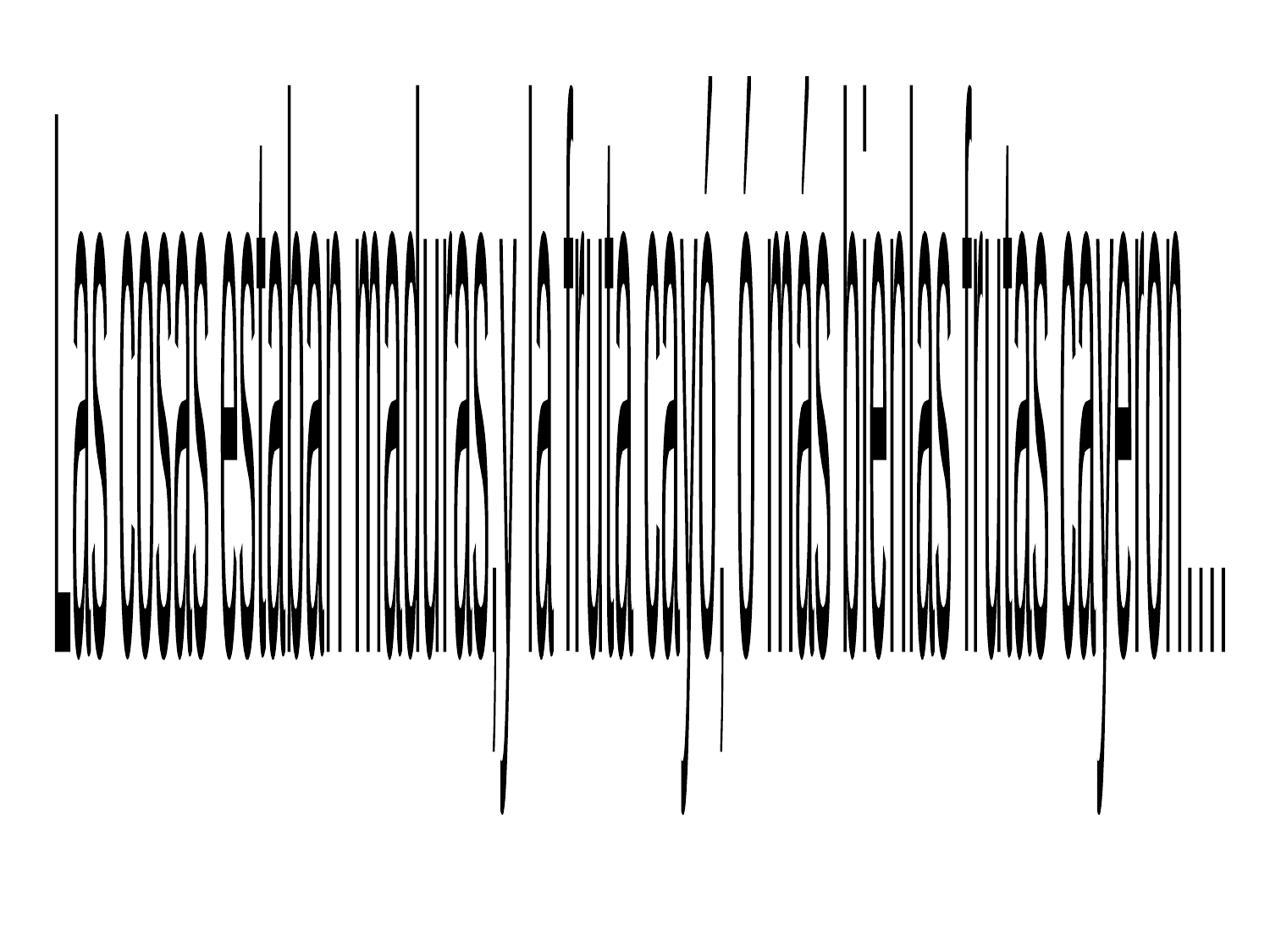

Las cosas estaban maduras,
y la fruta cayó, ó más bien
las frutas cayeron….